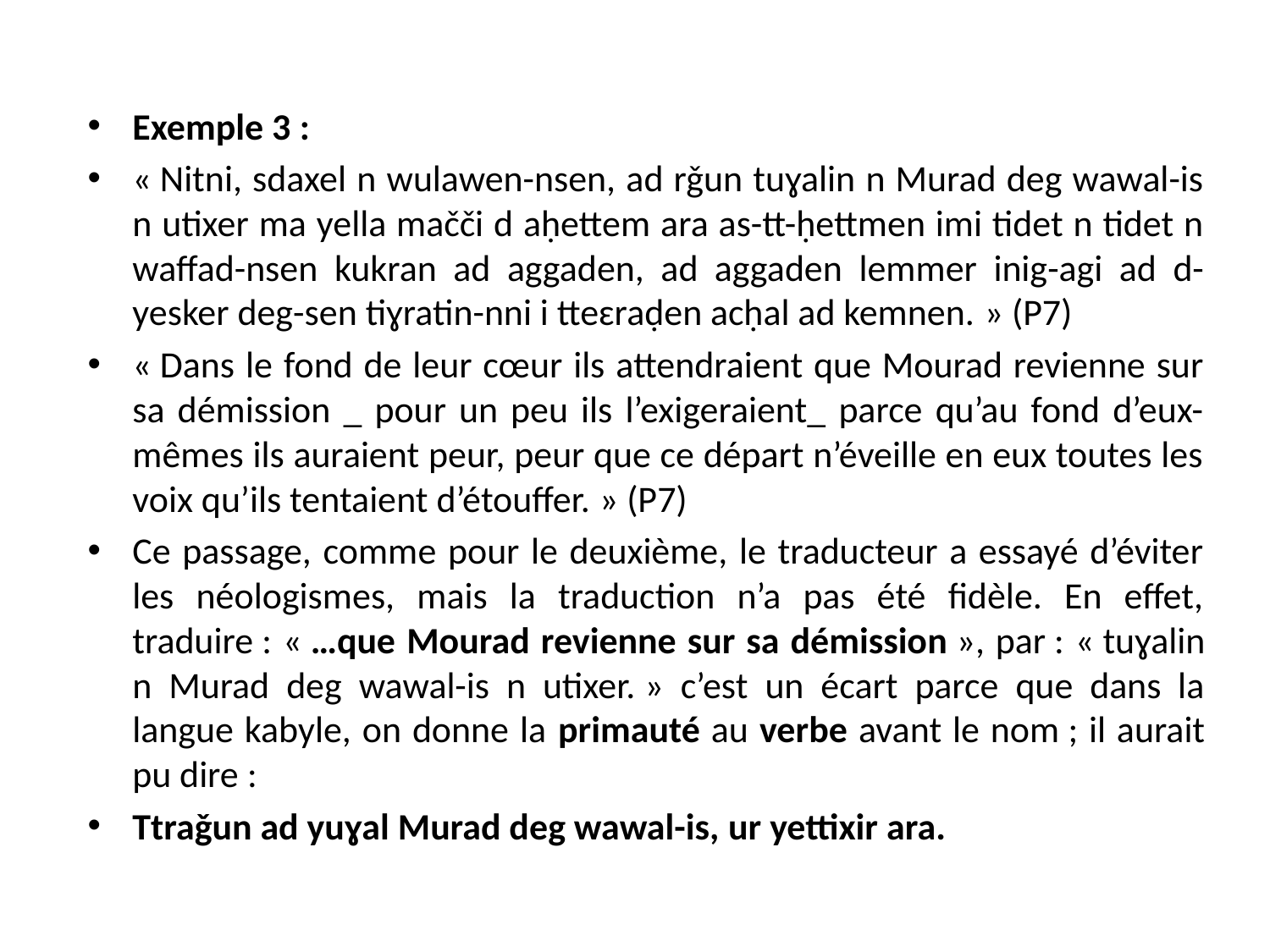

Exemple 3 :
« Nitni, sdaxel n wulawen-nsen, ad rǧun tuɣalin n Murad deg wawal-is n utixer ma yella mačči d aḥettem ara as-tt-ḥettmen imi tidet n tidet n waffad-nsen kukran ad aggaden, ad aggaden lemmer inig-agi ad d-yesker deg-sen tiɣratin-nni i tteɛraḍen acḥal ad kemnen. » (P7)
« Dans le fond de leur cœur ils attendraient que Mourad revienne sur sa démission _ pour un peu ils l’exigeraient_ parce qu’au fond d’eux-mêmes ils auraient peur, peur que ce départ n’éveille en eux toutes les voix qu’ils tentaient d’étouffer. » (P7)
Ce passage, comme pour le deuxième, le traducteur a essayé d’éviter les néologismes, mais la traduction n’a pas été fidèle. En effet, traduire : « …que Mourad revienne sur sa démission », par : « tuɣalin n Murad deg wawal-is n utixer. » c’est un écart parce que dans la langue kabyle, on donne la primauté au verbe avant le nom ; il aurait pu dire :
Ttraǧun ad yuɣal Murad deg wawal-is, ur yettixir ara.